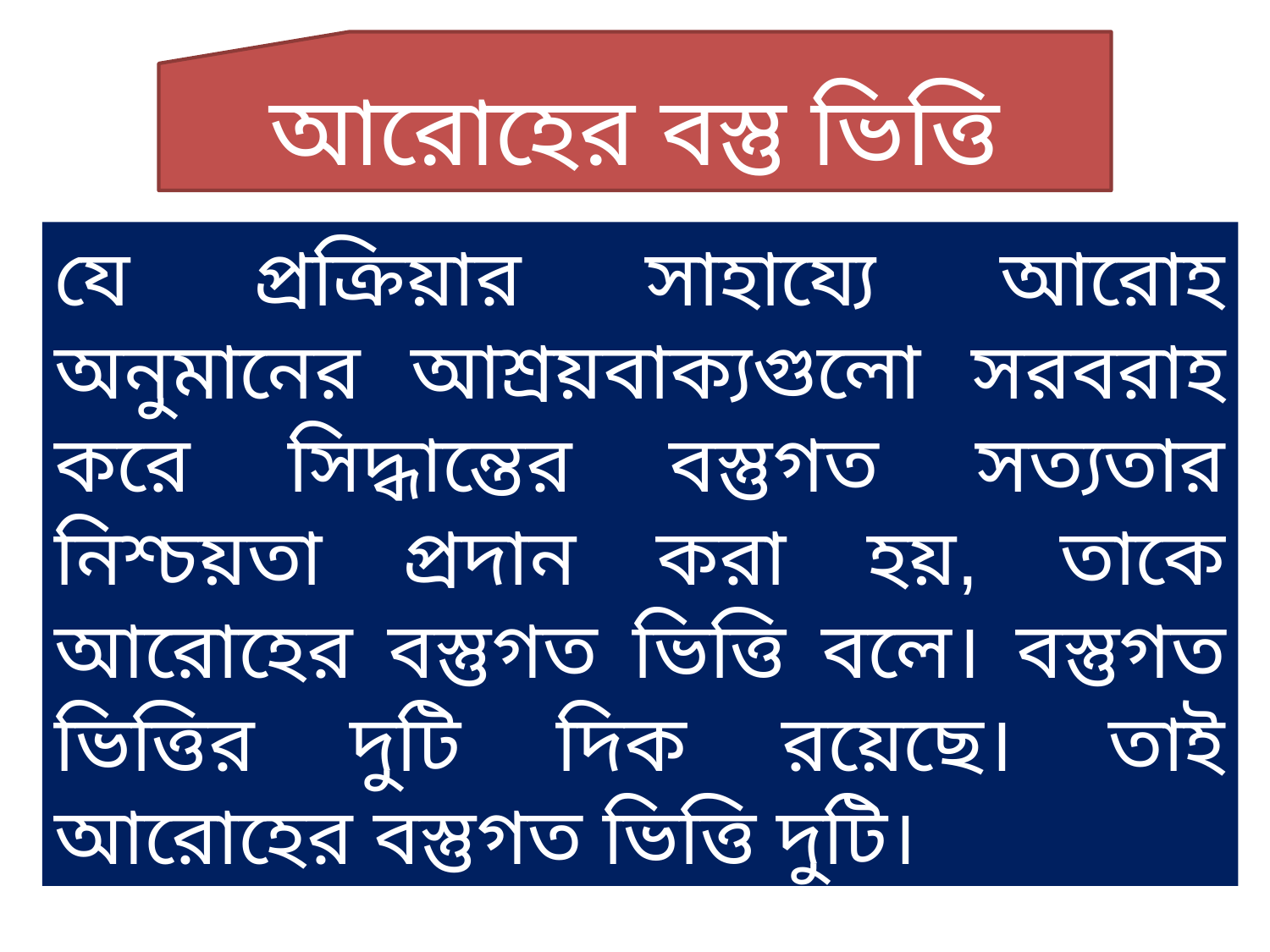

আরোহের বস্তু ভিত্তি
যে প্রক্রিয়ার সাহায্যে আরোহ অনুমানের আশ্রয়বাক্যগুলো সরবরাহ করে সিদ্ধান্তের বস্তুগত সত্যতার নিশ্চয়তা প্রদান করা হয়, তাকে আরোহের বস্তুগত ভিত্তি বলে। বস্তুগত ভিত্তির দুটি দিক রয়েছে। তাই আরোহের বস্তুগত ভিত্তি দুটি।